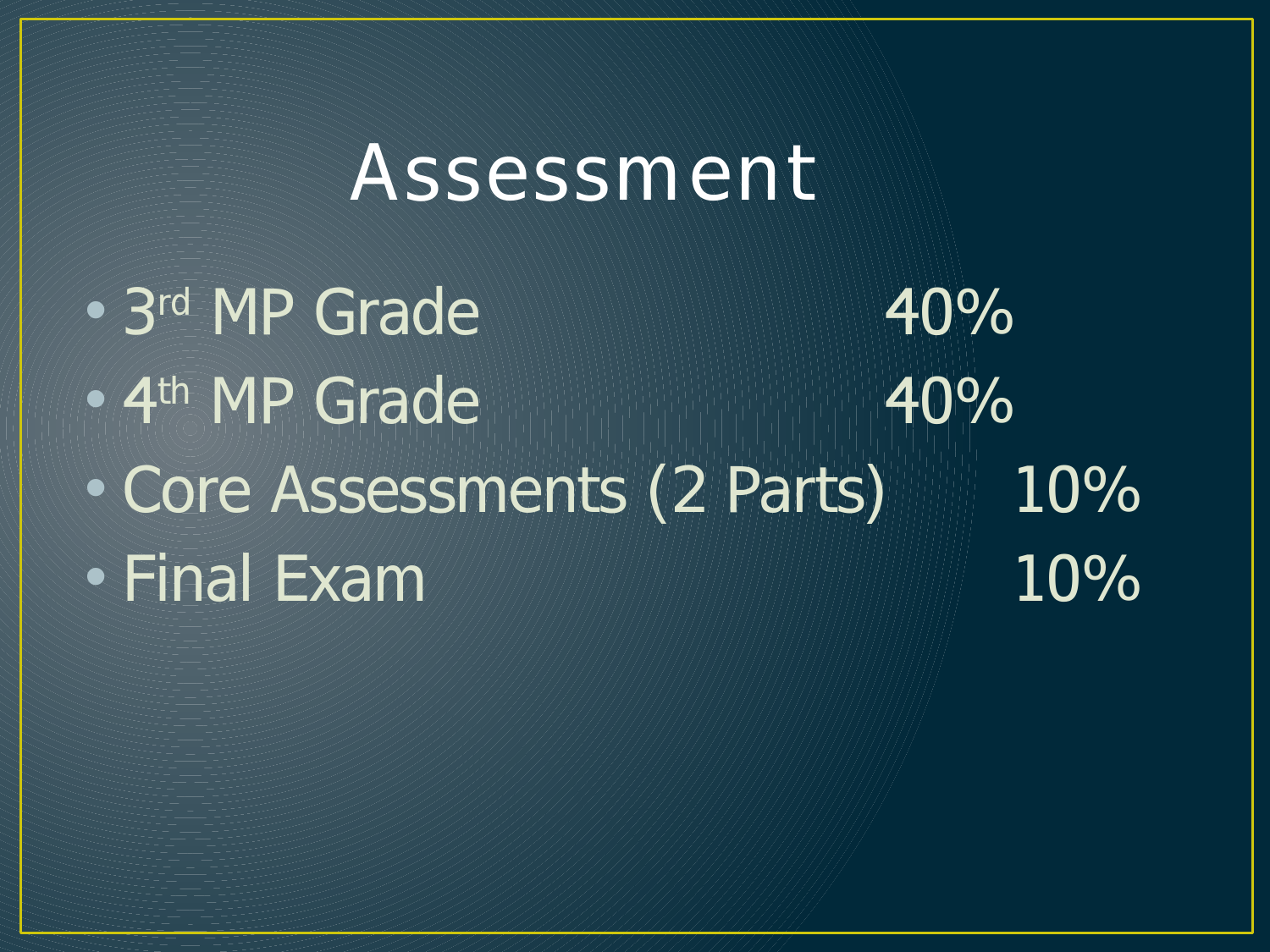

# Assessment
3rd MP Grade				40%
4th MP Grade				40%
Core Assessments (2 Parts)	10%
Final Exam					10%